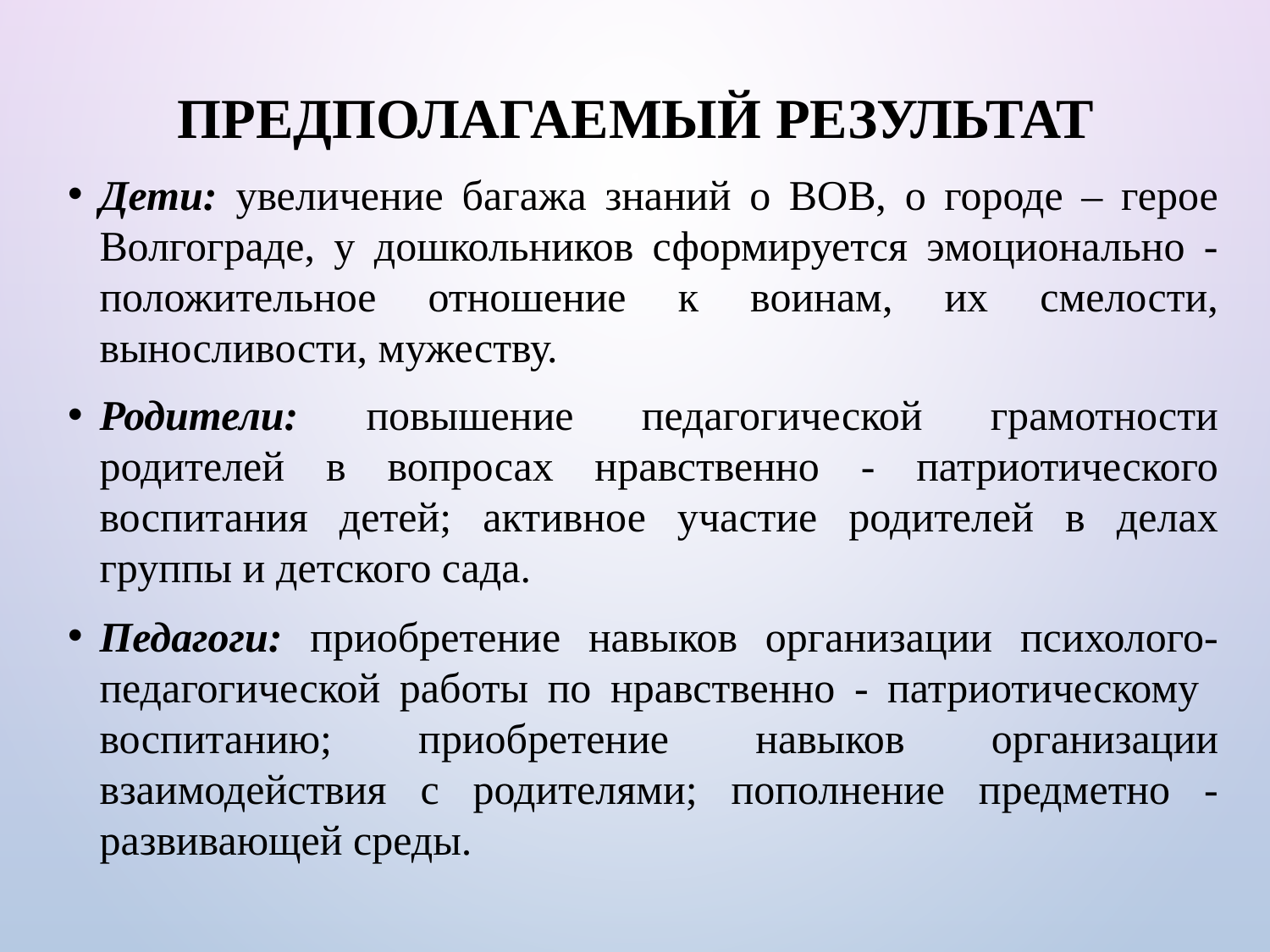

предполагаемый результат
Дети: увеличение багажа знаний о ВОВ, о городе – герое Волгограде, у дошкольников сформируется эмоционально - положительное отношение к воинам, их смелости, выносливости, мужеству.
Родители: повышение педагогической грамотности родителей в вопросах нравственно - патриотического воспитания детей; активное участие родителей в делах группы и детского сада.
Педагоги: приобретение навыков организации психолого-педагогической работы по нравственно - патриотическому  воспитанию; приобретение навыков организации взаимодействия с родителями; пополнение предметно - развивающей среды.